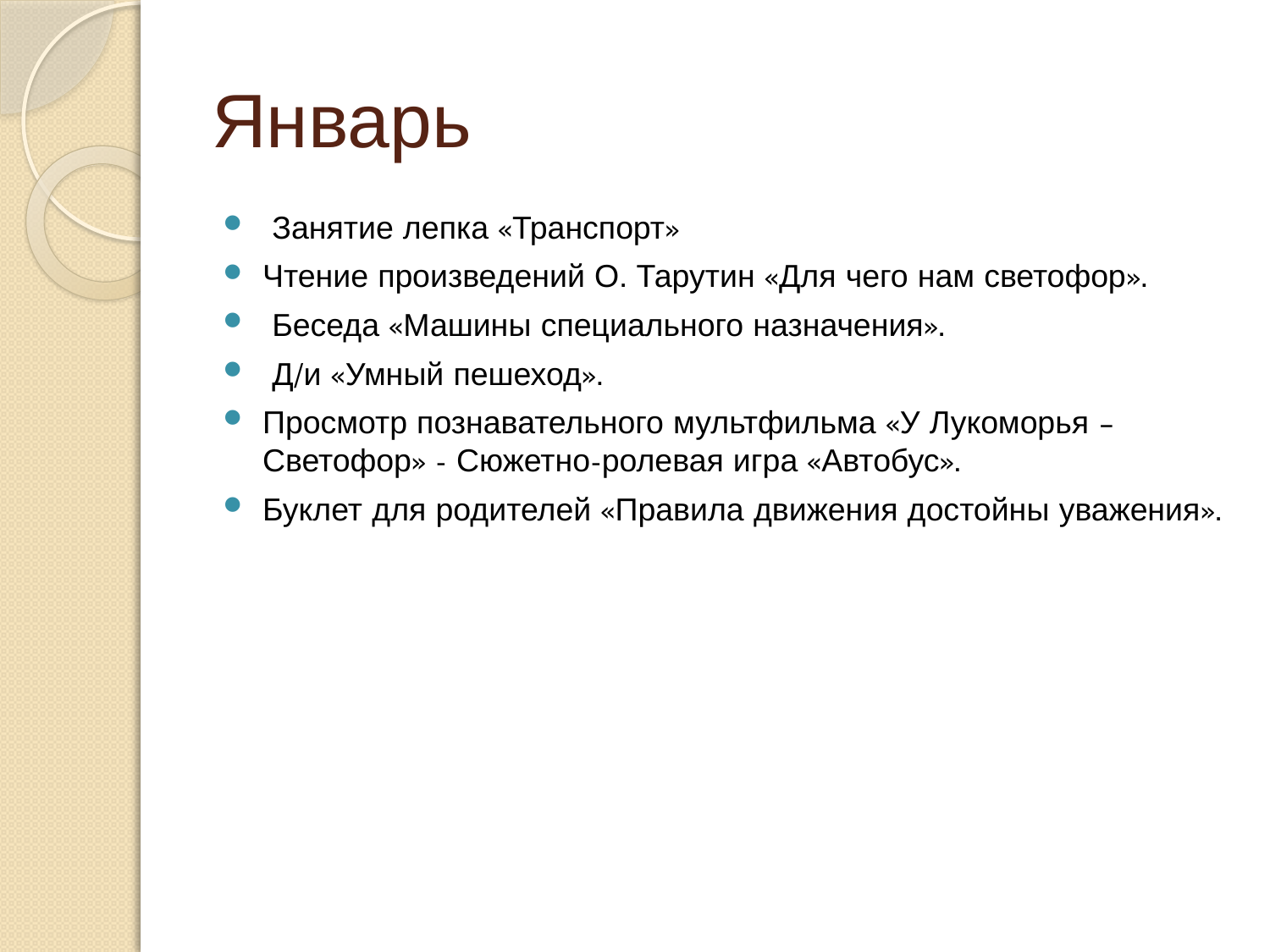

# Январь
 Занятие лепка «Транспорт»
Чтение произведений О. Тарутин «Для чего нам светофор».
 Беседа «Машины специального назначения».
 Д/и «Умный пешеход».
Просмотр познавательного мультфильма «У Лукоморья – Светофор» - Сюжетно-ролевая игра «Автобус».
Буклет для родителей «Правила движения достойны уважения».